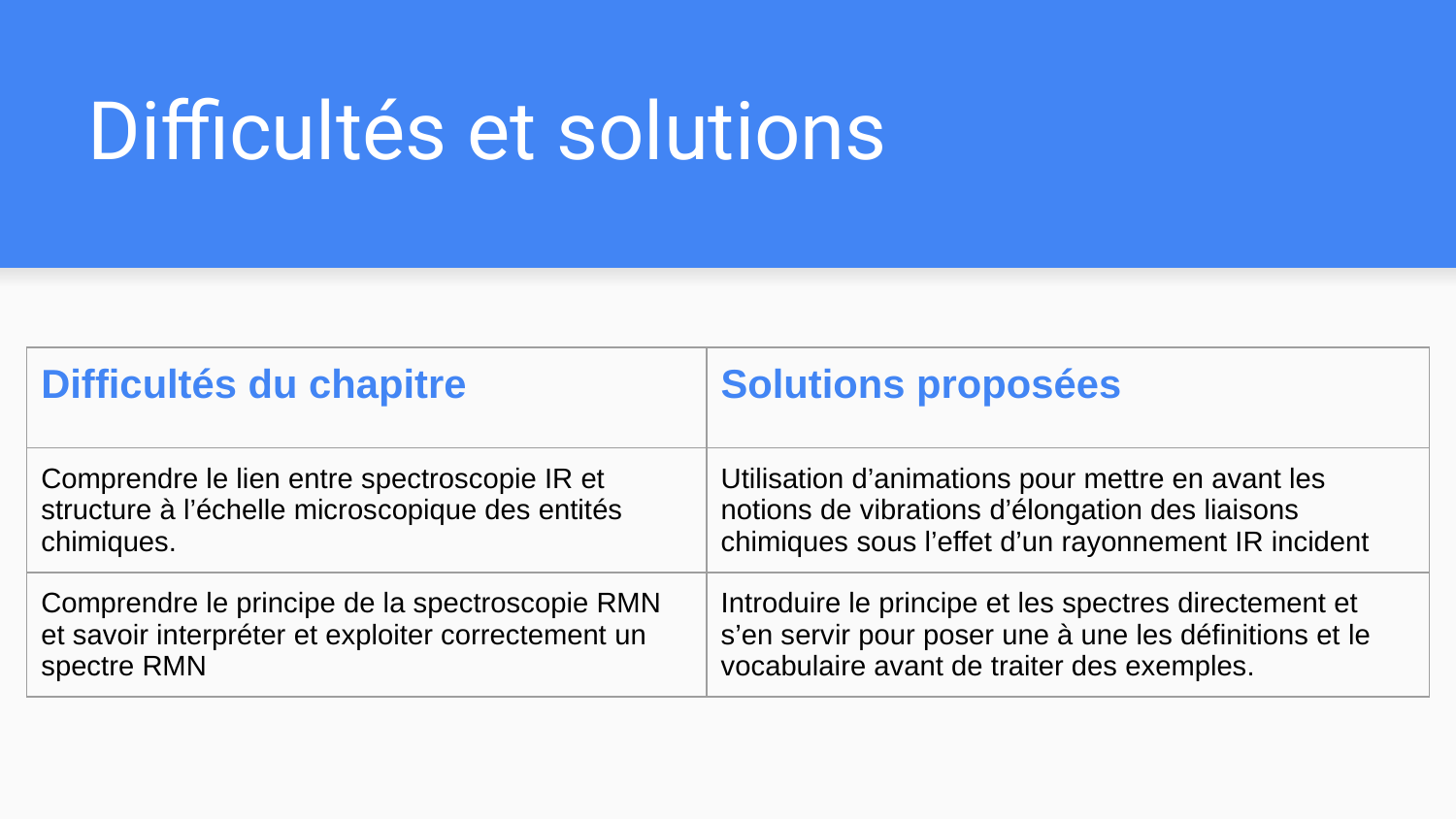

# Difficultés et solutions
| Difficultés du chapitre | Solutions proposées |
| --- | --- |
| Comprendre le lien entre spectroscopie IR et structure à l’échelle microscopique des entités chimiques. | Utilisation d’animations pour mettre en avant les notions de vibrations d’élongation des liaisons chimiques sous l’effet d’un rayonnement IR incident |
| Comprendre le principe de la spectroscopie RMN et savoir interpréter et exploiter correctement un spectre RMN | Introduire le principe et les spectres directement et s’en servir pour poser une à une les définitions et le vocabulaire avant de traiter des exemples. |